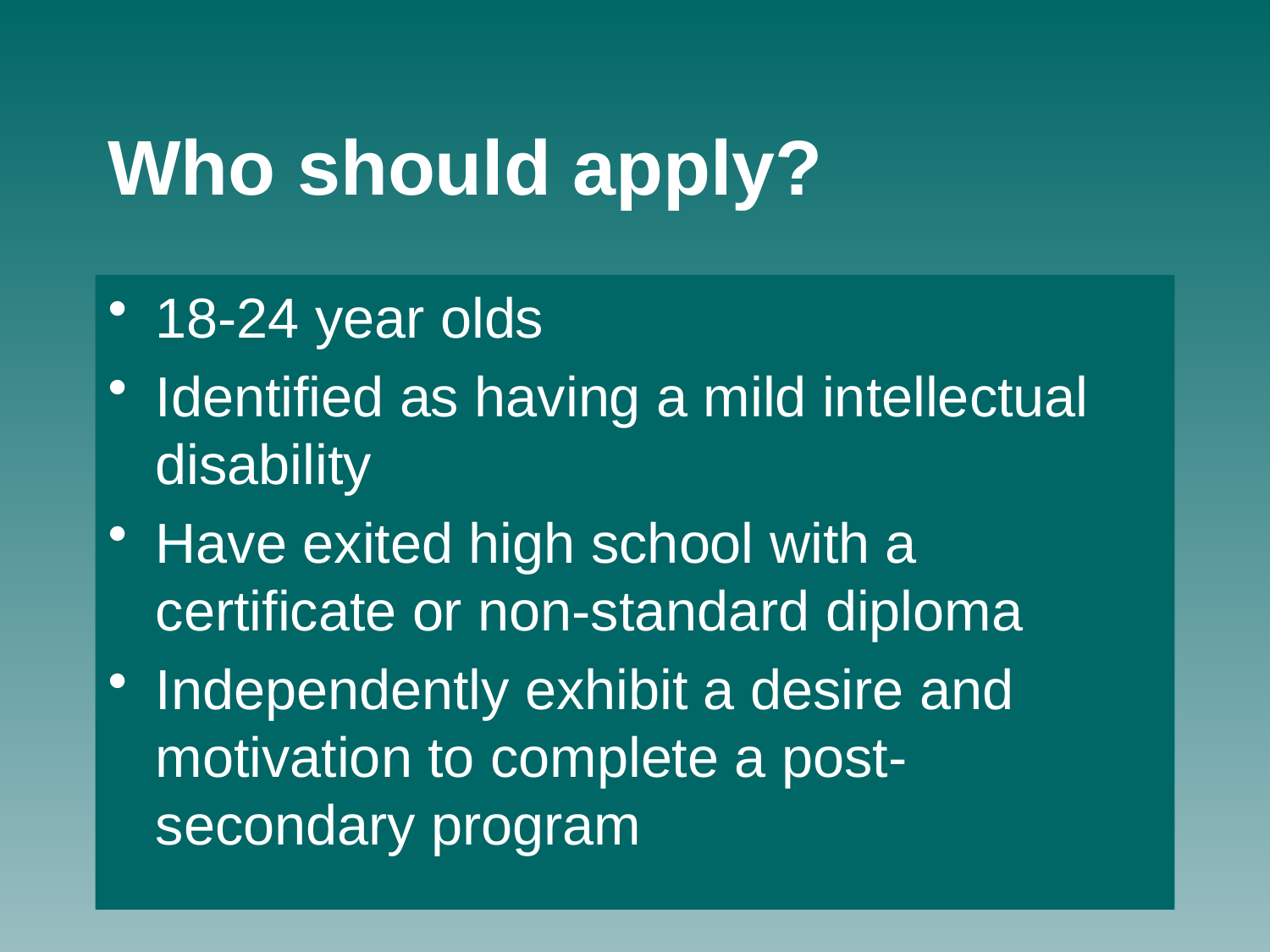

# Who should apply?
18-24 year olds
Identified as having a mild intellectual disability
Have exited high school with a certificate or non-standard diploma
Independently exhibit a desire and motivation to complete a post-secondary program